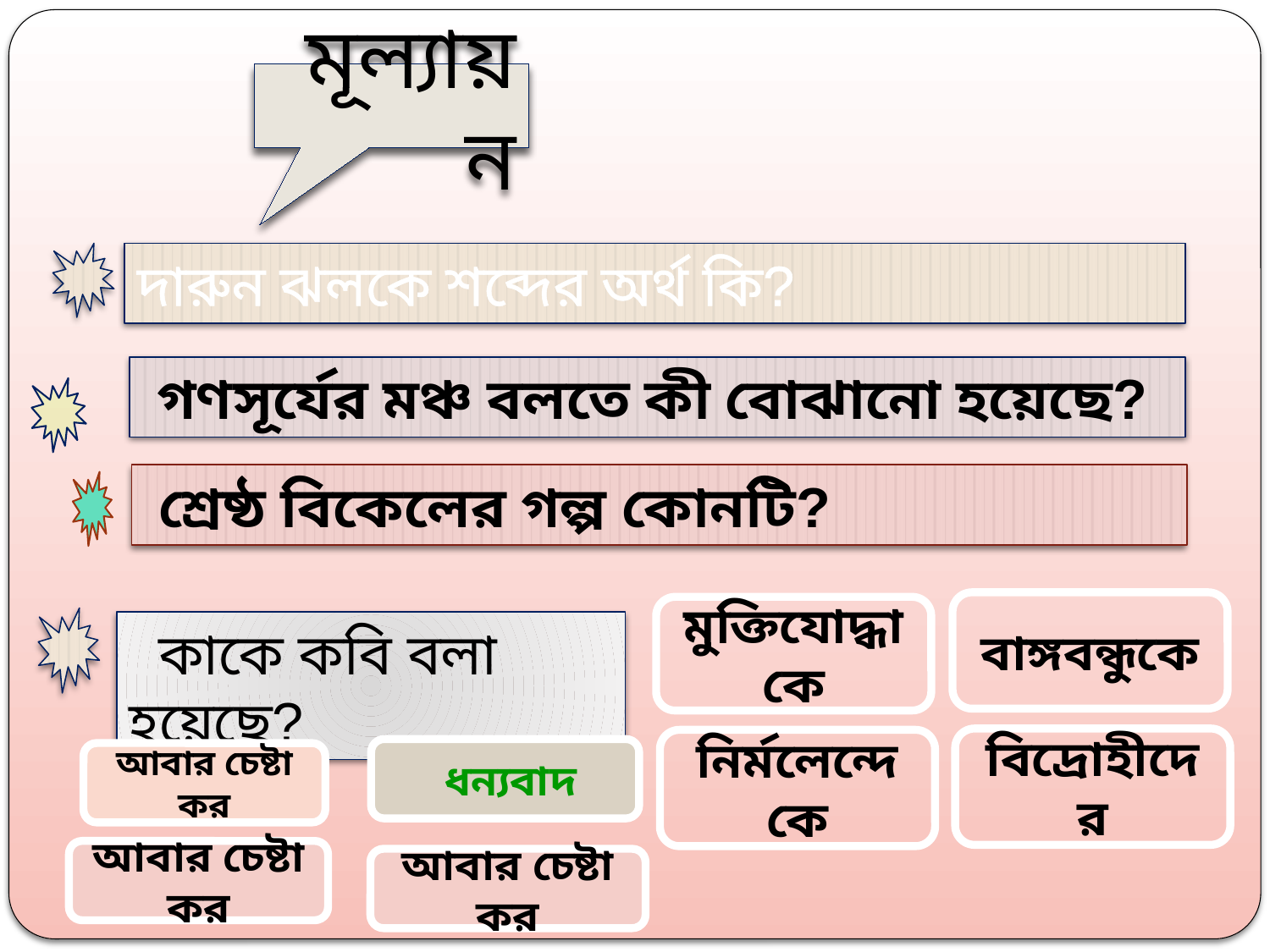

মূল্যায়ন

দারুন ঝলকে শব্দের অর্থ কি?
 গণসূর্যের মঞ্চ বলতে কী বোঝানো হয়েছে?

 শ্রেষ্ঠ বিকেলের গল্প কোনটি?

বাঙ্গবন্ধুকে
মুক্তিযোদ্ধাকে

  কাকে কবি বলা হয়েছে?
বিদ্রোহীদের
নির্মলেন্দেকে
 ধন্যবাদ
আবার চেষ্টা কর
আবার চেষ্টা কর
আবার চেষ্টা কর